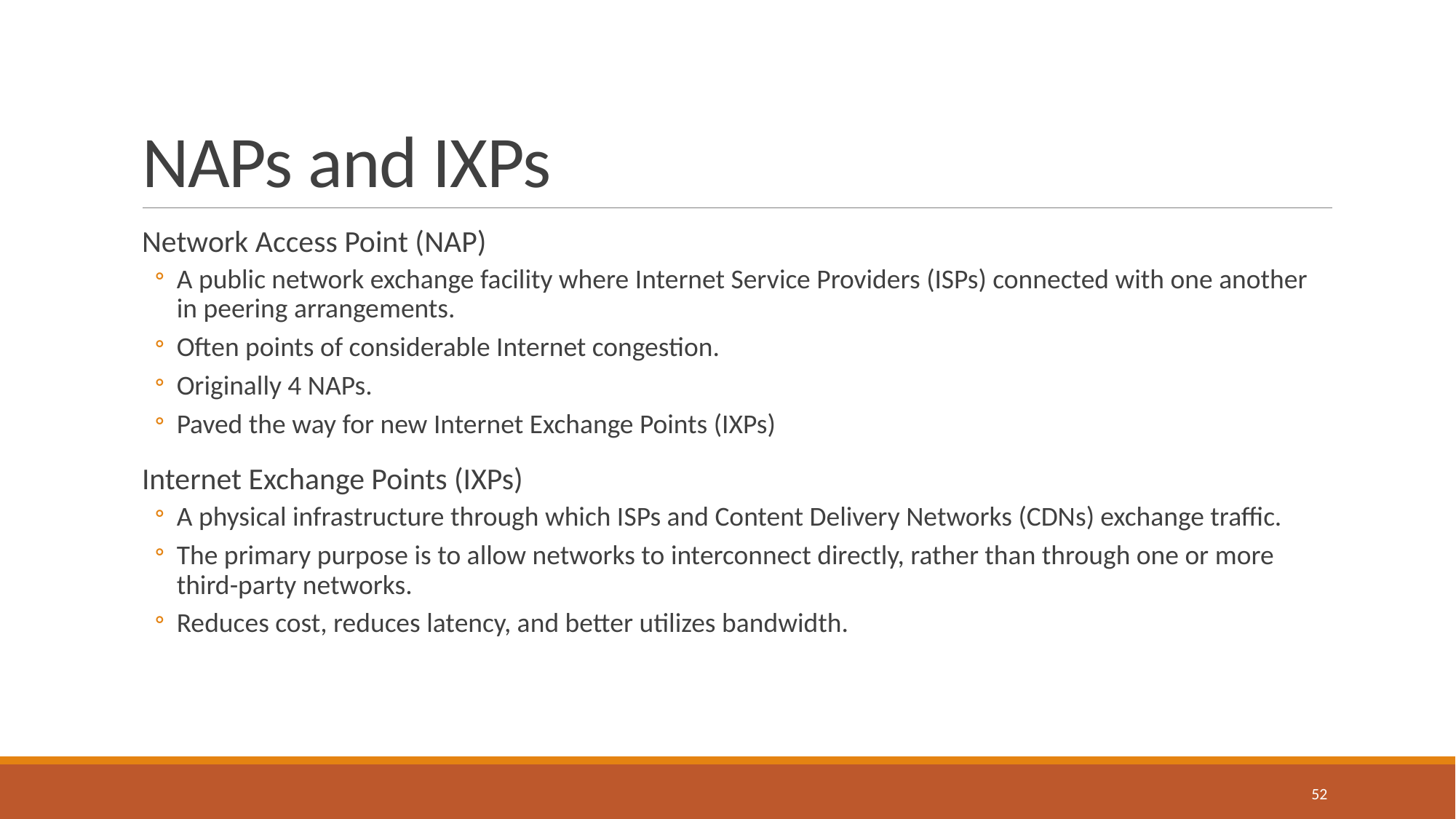

# NAPs and IXPs
Network Access Point (NAP)
A public network exchange facility where Internet Service Providers (ISPs) connected with one another in peering arrangements.
Often points of considerable Internet congestion.
Originally 4 NAPs.
Paved the way for new Internet Exchange Points (IXPs)
Internet Exchange Points (IXPs)
A physical infrastructure through which ISPs and Content Delivery Networks (CDNs) exchange traffic.
The primary purpose is to allow networks to interconnect directly, rather than through one or more third-party networks.
Reduces cost, reduces latency, and better utilizes bandwidth.
52